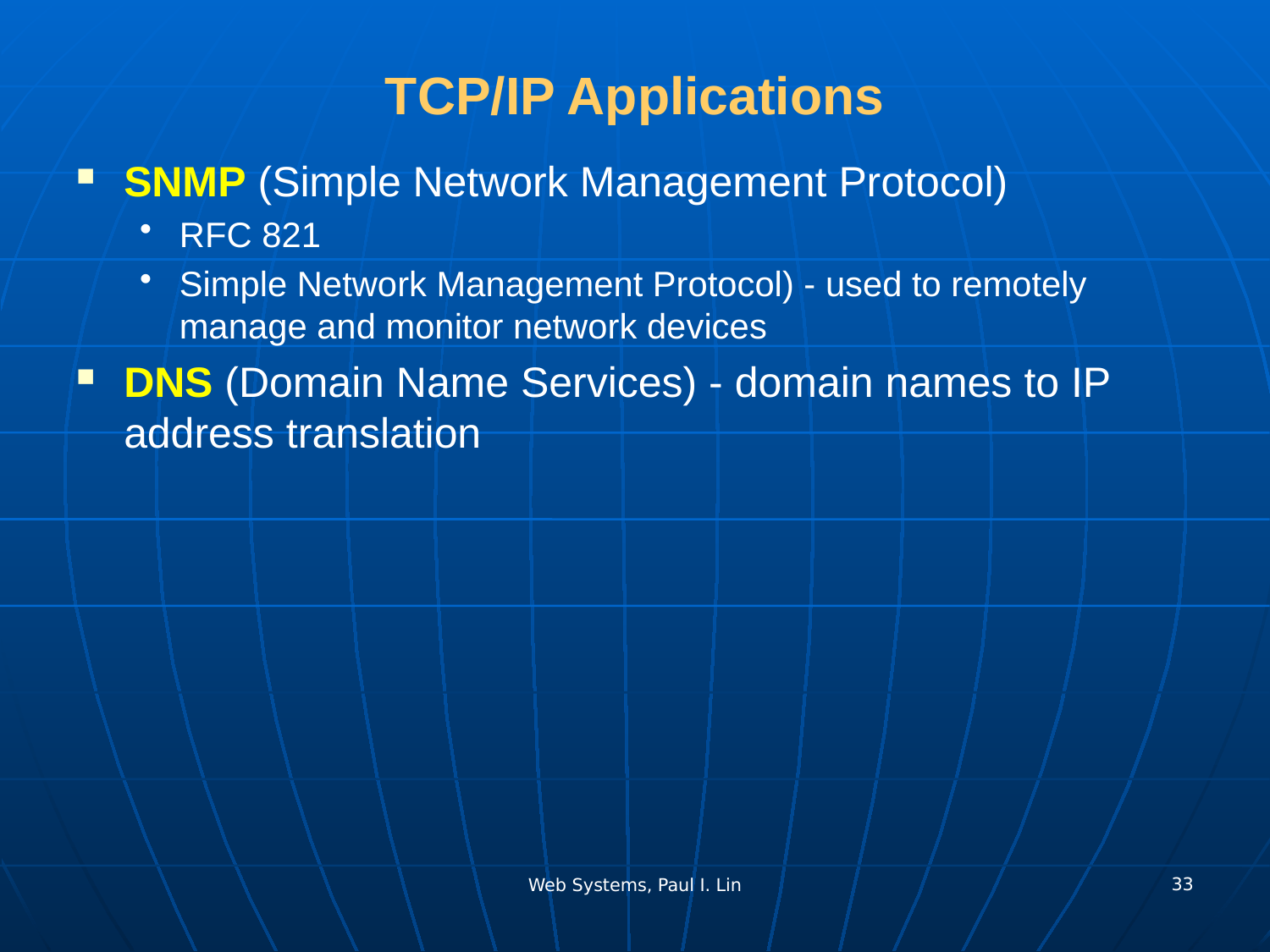

# TCP/IP Applications
SNMP (Simple Network Management Protocol)
RFC 821
Simple Network Management Protocol) - used to remotely manage and monitor network devices
DNS (Domain Name Services) - domain names to IP address translation

33
Web Systems, Paul I. Lin